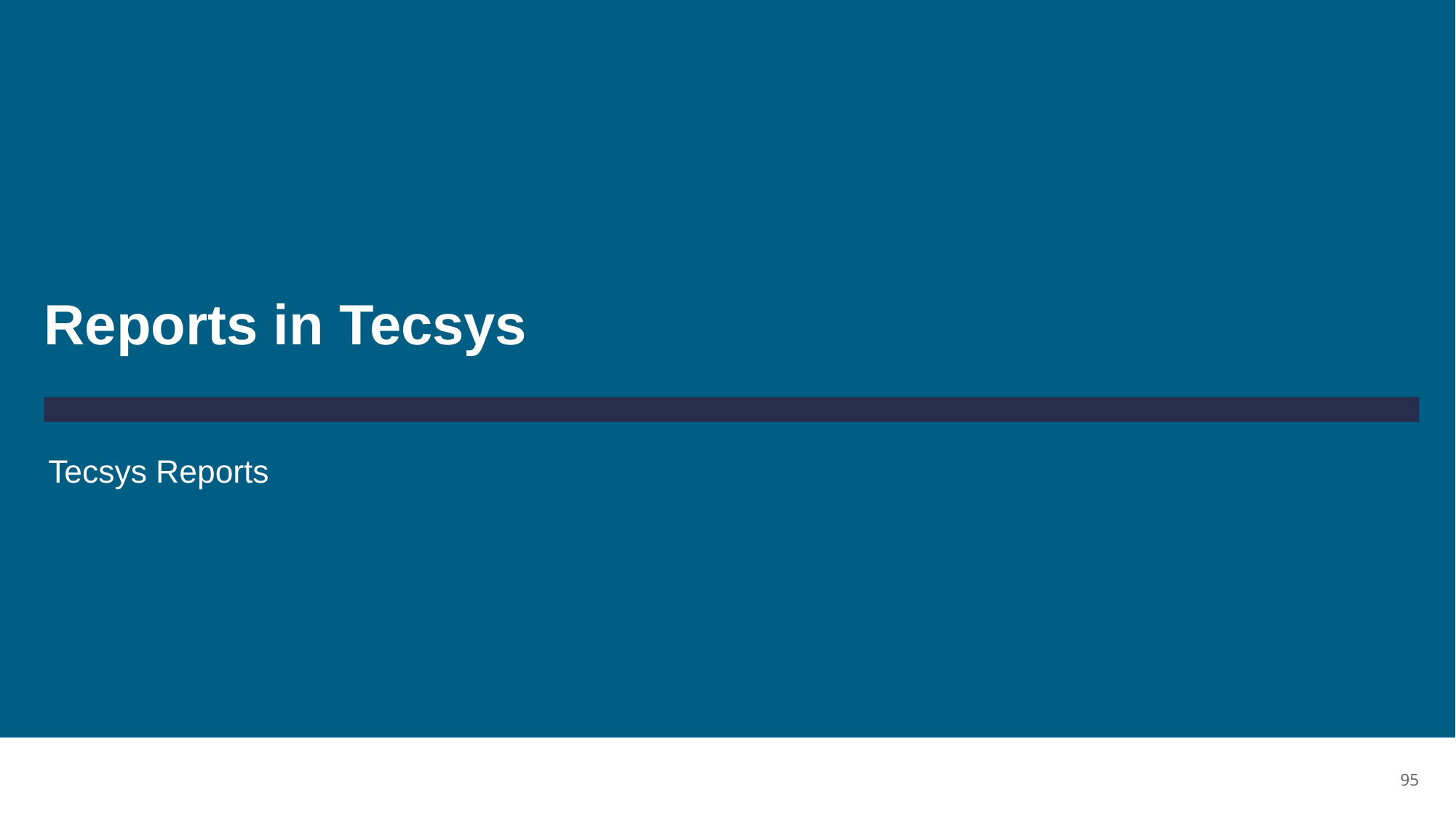

# Reports in Tecsys
Tecsys Reports
95